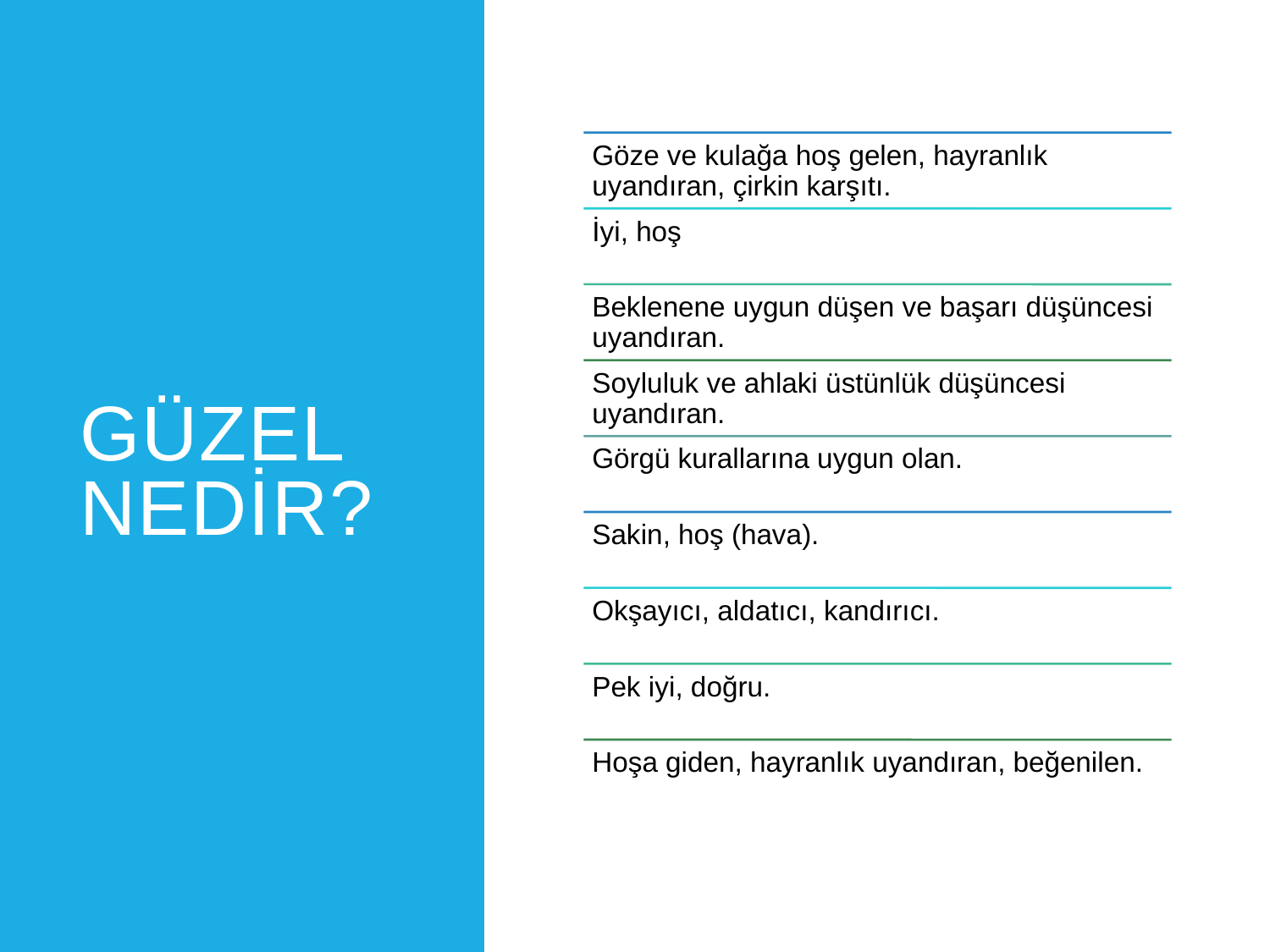

# Güzel nedir?
Göze ve kulağa hoş gelen, hayranlık uyandıran, çirkin karşıtı.
İyi, hoş
Beklenene uygun düşen ve başarı düşüncesi uyandıran.
Soyluluk ve ahlaki üstünlük düşüncesi uyandıran.
Görgü kurallarına uygun olan.
Sakin, hoş (hava).
Okşayıcı, aldatıcı, kandırıcı.
Pek iyi, doğru.
Hoşa giden, hayranlık uyandıran, beğenilen.